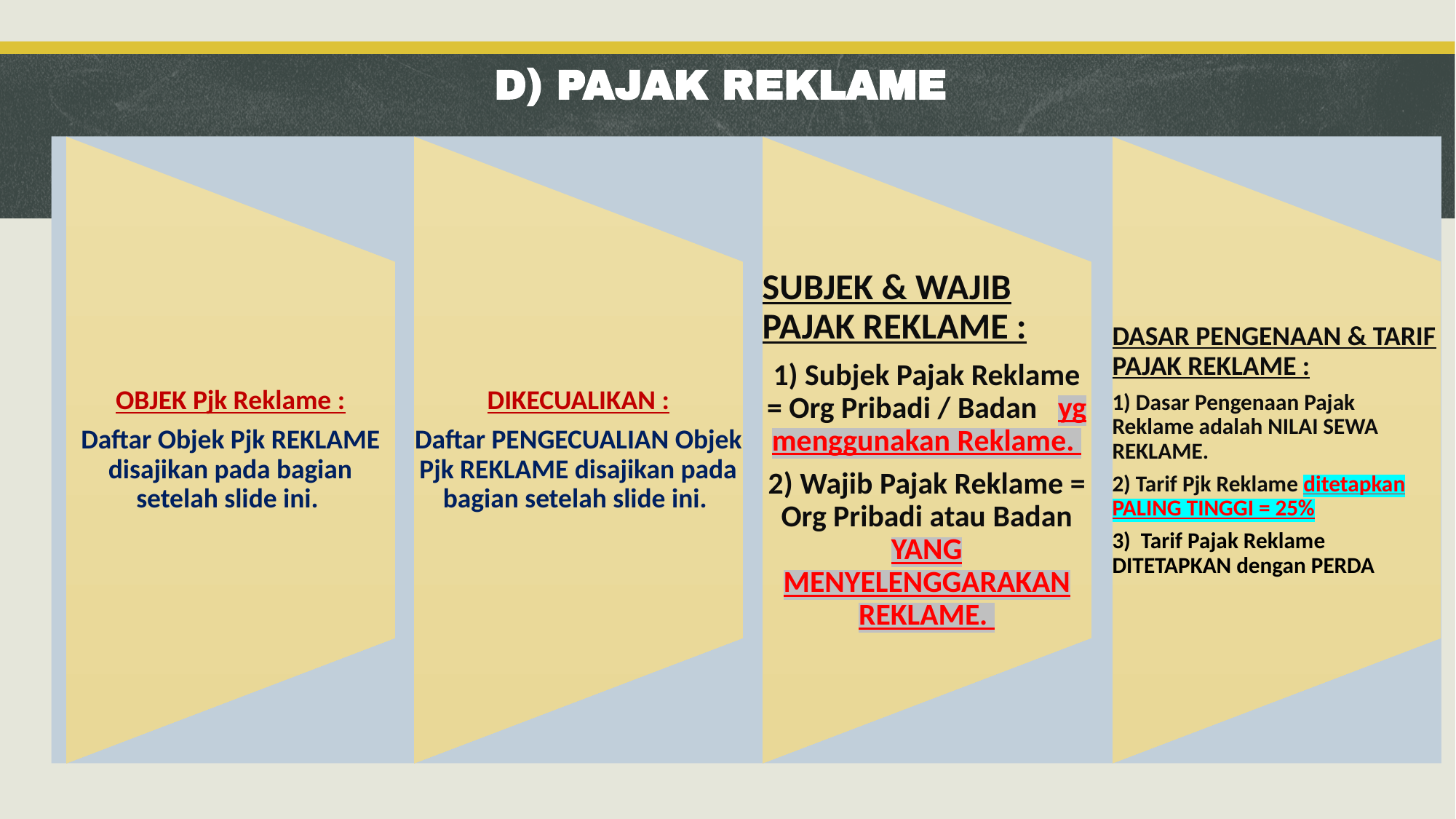

# D) PAJAK REKLAME
OBJEK Pjk Reklame :
Daftar Objek Pjk REKLAME disajikan pada bagian setelah slide ini.
DIKECUALIKAN :
Daftar PENGECUALIAN Objek Pjk REKLAME disajikan pada bagian setelah slide ini.
SUBJEK & WAJIB PAJAK REKLAME :
1) Subjek Pajak Reklame = Org Pribadi / Badan   yg menggunakan Reklame.
2) Wajib Pajak Reklame = Org Pribadi atau Badan YANG MENYELENGGARAKAN REKLAME.
DASAR PENGENAAN & TARIF PAJAK REKLAME :
1) Dasar Pengenaan Pajak Reklame adalah NILAI SEWA REKLAME.
2) Tarif Pjk Reklame ditetapkan PALING TINGGI = 25%
3)  Tarif Pajak Reklame DITETAPKAN dengan PERDA